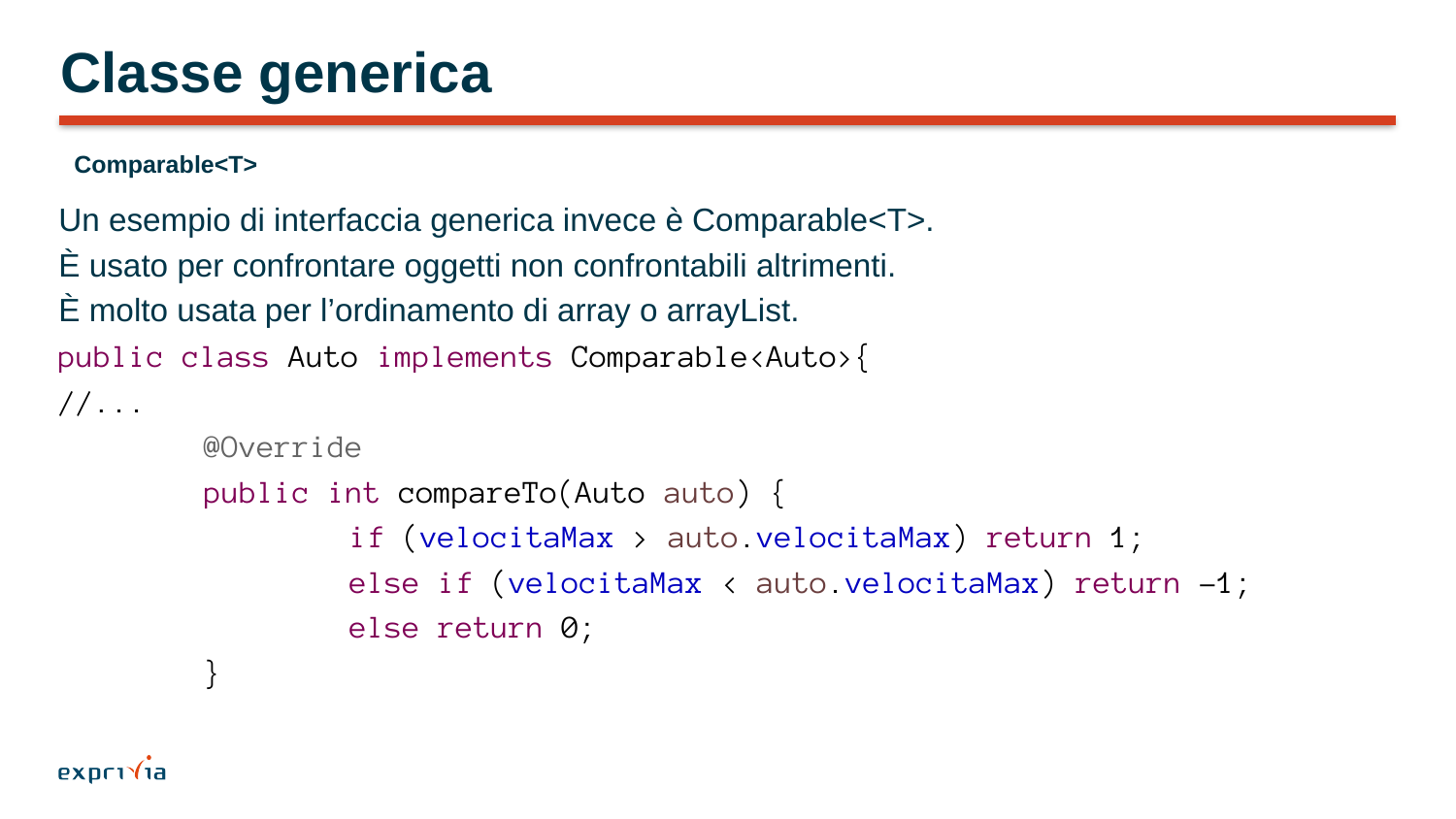

# Classe generica
Comparable<T>
Un esempio di interfaccia generica invece è Comparable<T>.
È usato per confrontare oggetti non confrontabili altrimenti.
È molto usata per l’ordinamento di array o arrayList.
public class Auto implements Comparable<Auto>{
//...
	@Override
	public int compareTo(Auto auto) {
		if (velocitaMax > auto.velocitaMax) return 1;
		else if (velocitaMax < auto.velocitaMax) return -1;
		else return 0;
	}